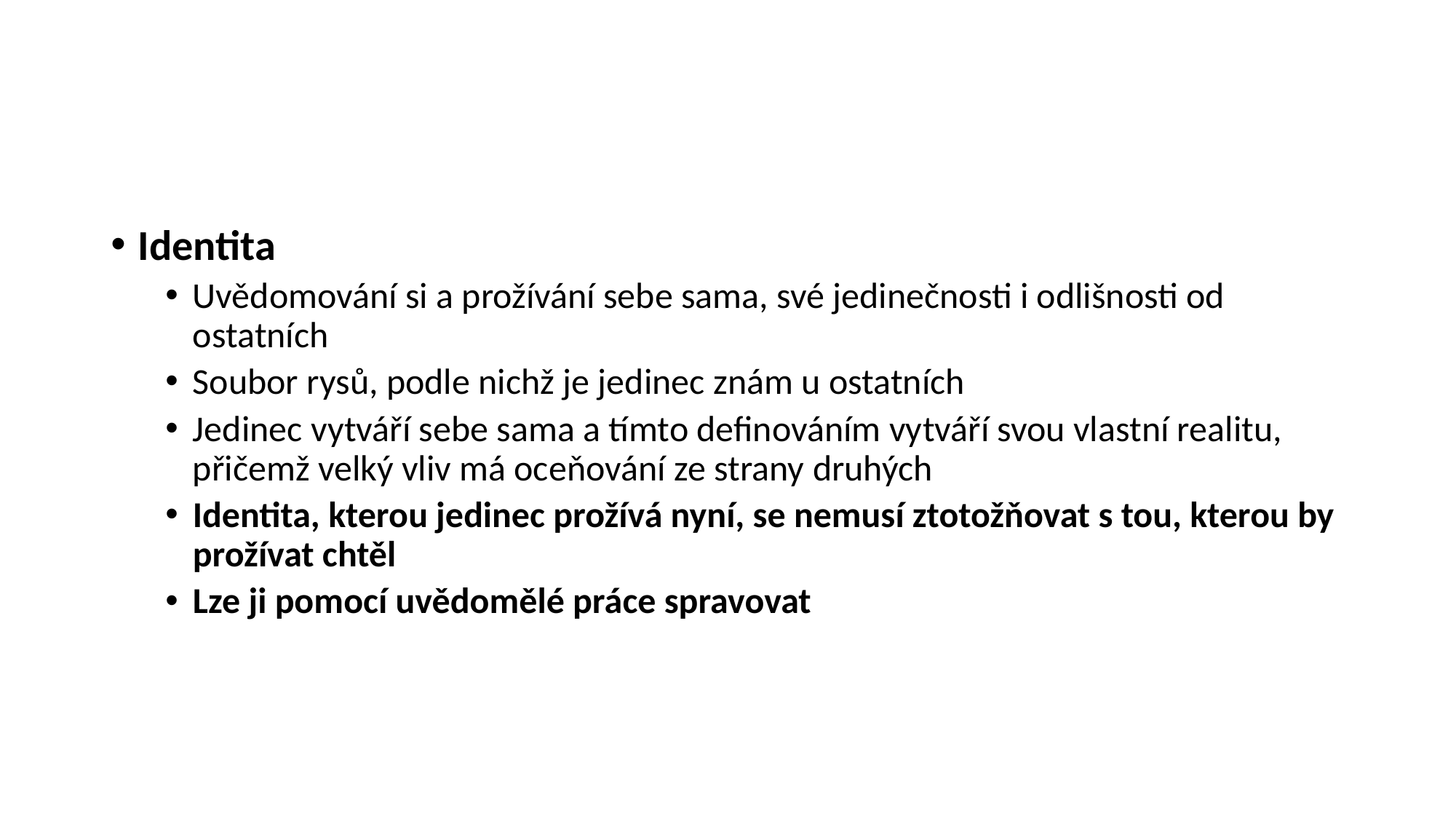

#
Identita
Uvědomování si a prožívání sebe sama, své jedinečnosti i odlišnosti od ostatních
Soubor rysů, podle nichž je jedinec znám u ostatních
Jedinec vytváří sebe sama a tímto definováním vytváří svou vlastní realitu, přičemž velký vliv má oceňování ze strany druhých
Identita, kterou jedinec prožívá nyní, se nemusí ztotožňovat s tou, kterou by prožívat chtěl
Lze ji pomocí uvědomělé práce spravovat